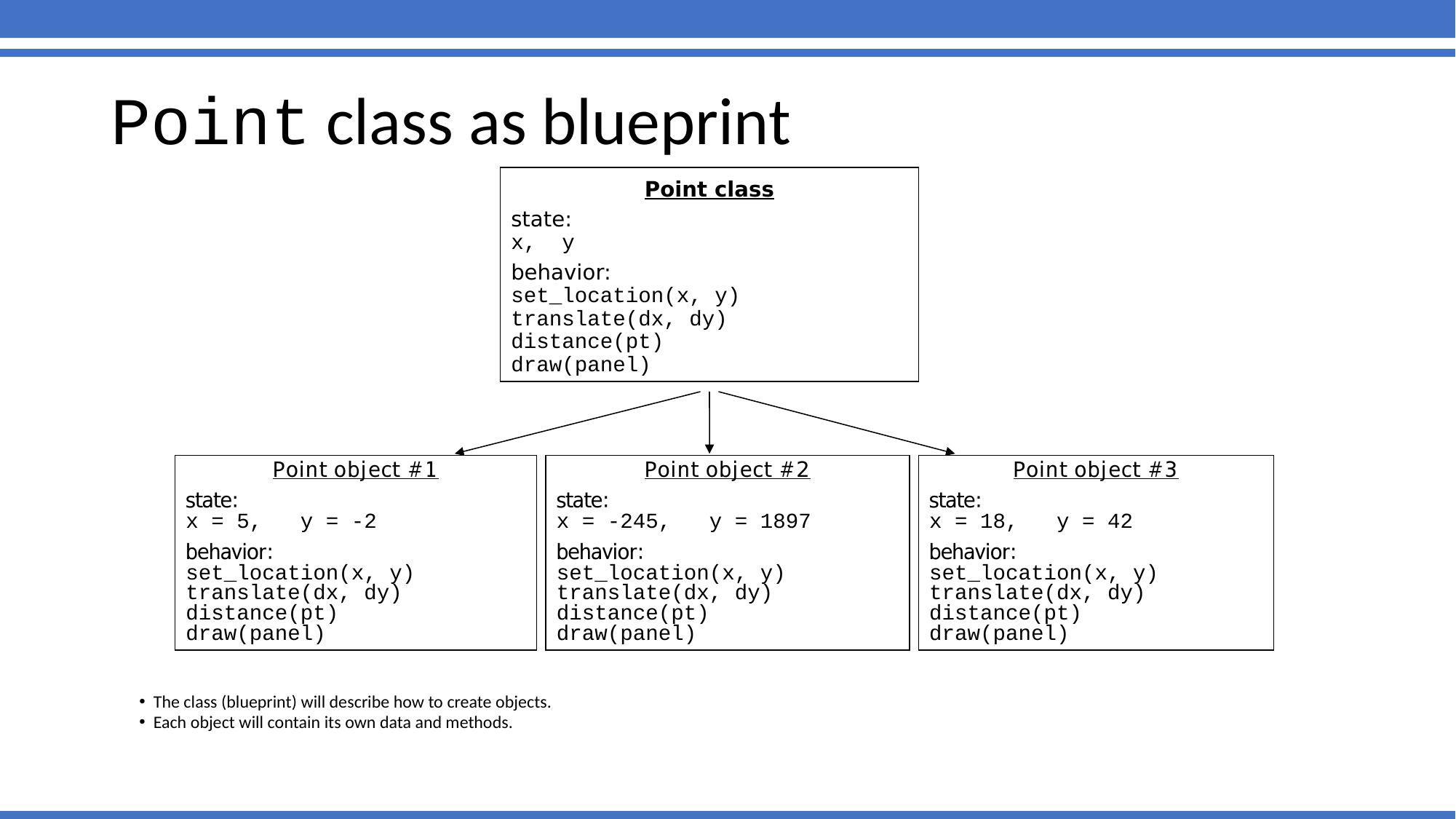

# Point class as blueprint
Point class
state:
x,  y
behavior:
set_location(x, y)
translate(dx, dy)
distance(pt)
draw(panel)

The class (blueprint) will describe how to create objects.
Each object will contain its own data and methods.

Point object #1
state:
x = 5,   y = -2
behavior:
set_location(x, y)
translate(dx, dy)
distance(pt)
draw(panel)
Point object #2
state:
x = -245,   y = 1897
behavior:
set_location(x, y)
translate(dx, dy)
distance(pt)
draw(panel)
Point object #3
state:
x = 18,   y = 42
behavior:
set_location(x, y)
translate(dx, dy)
distance(pt)
draw(panel)